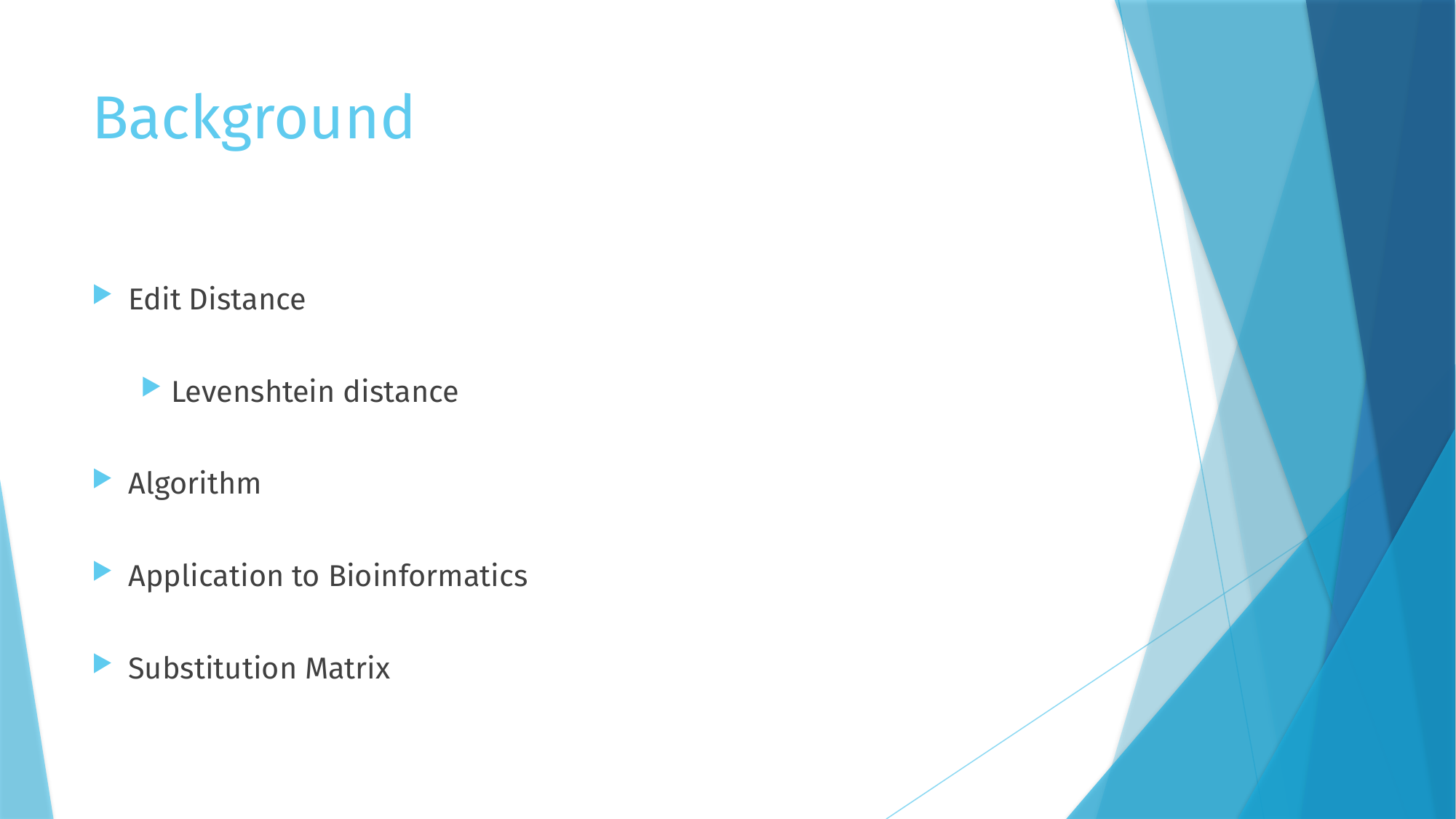

# Background
Edit Distance
Levenshtein distance
Algorithm
Application to Bioinformatics
Substitution Matrix